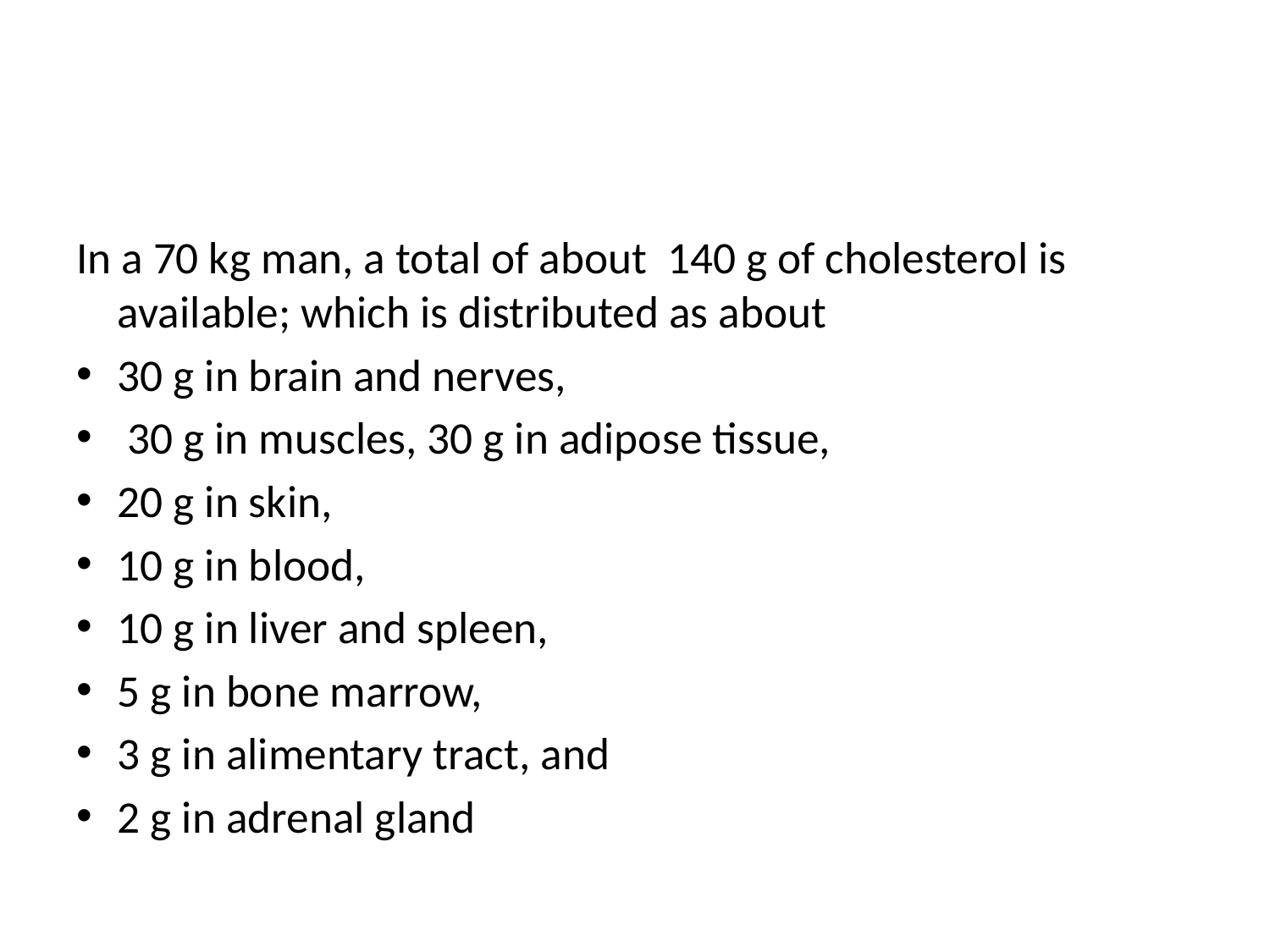

#
In a 70 kg man, a total of about  140 g of cholesterol is available; which is distributed as about
30 g in brain and nerves,
 30 g in muscles, 30 g in adipose tissue,
20 g in skin,
10 g in blood,
10 g in liver and spleen,
5 g in bone marrow,
3 g in alimentary tract, and
2 g in adrenal gland